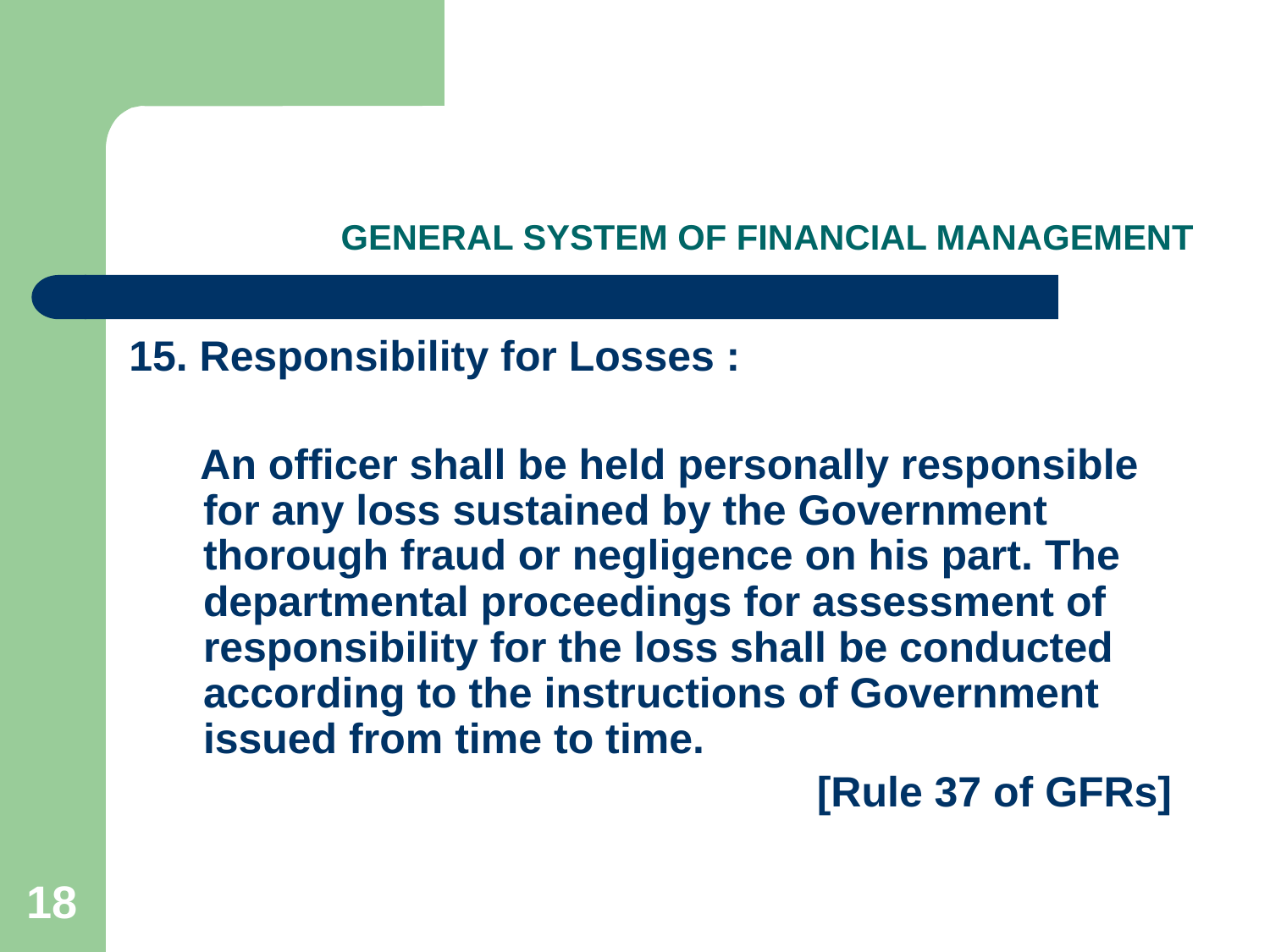

# GENERAL SYSTEM OF FINANCIAL MANAGEMENT
15. Responsibility for Losses :

      An officer shall be held personally responsible for any loss sustained by the Government thorough fraud or negligence on his part. The departmental proceedings for assessment of responsibility for the loss shall be conducted according to the instructions of Government issued from time to time.
[Rule 37 of GFRs]
18